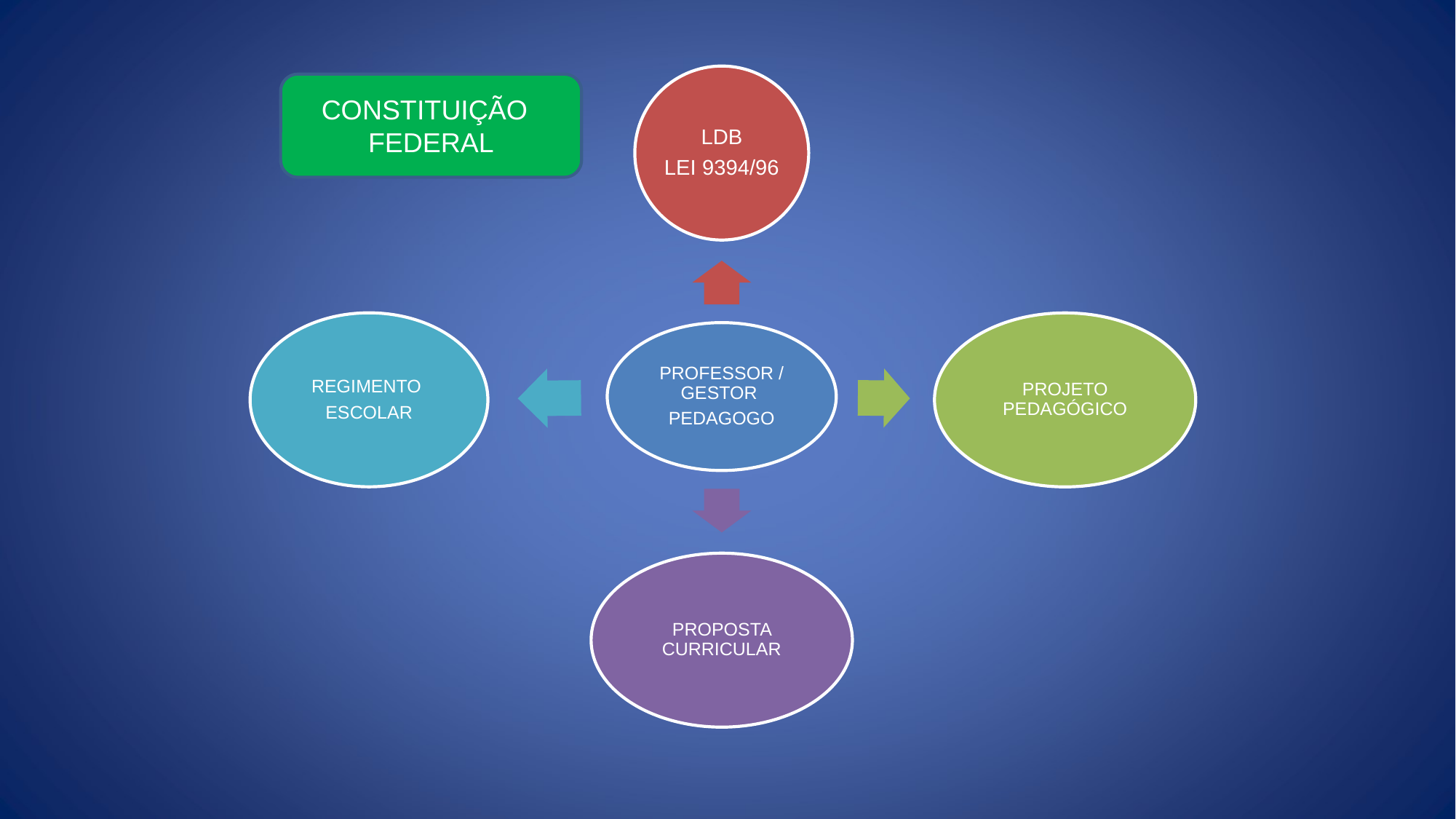

PROFESSOR / GESTOR
PEDAGOGO

LDB
LEI 9394/96

PROJETO PEDAGÓGICO

PROPOSTA CURRICULAR

REGIMENTO
ESCOLAR

CONSTITUIÇÃO
FEDERAL